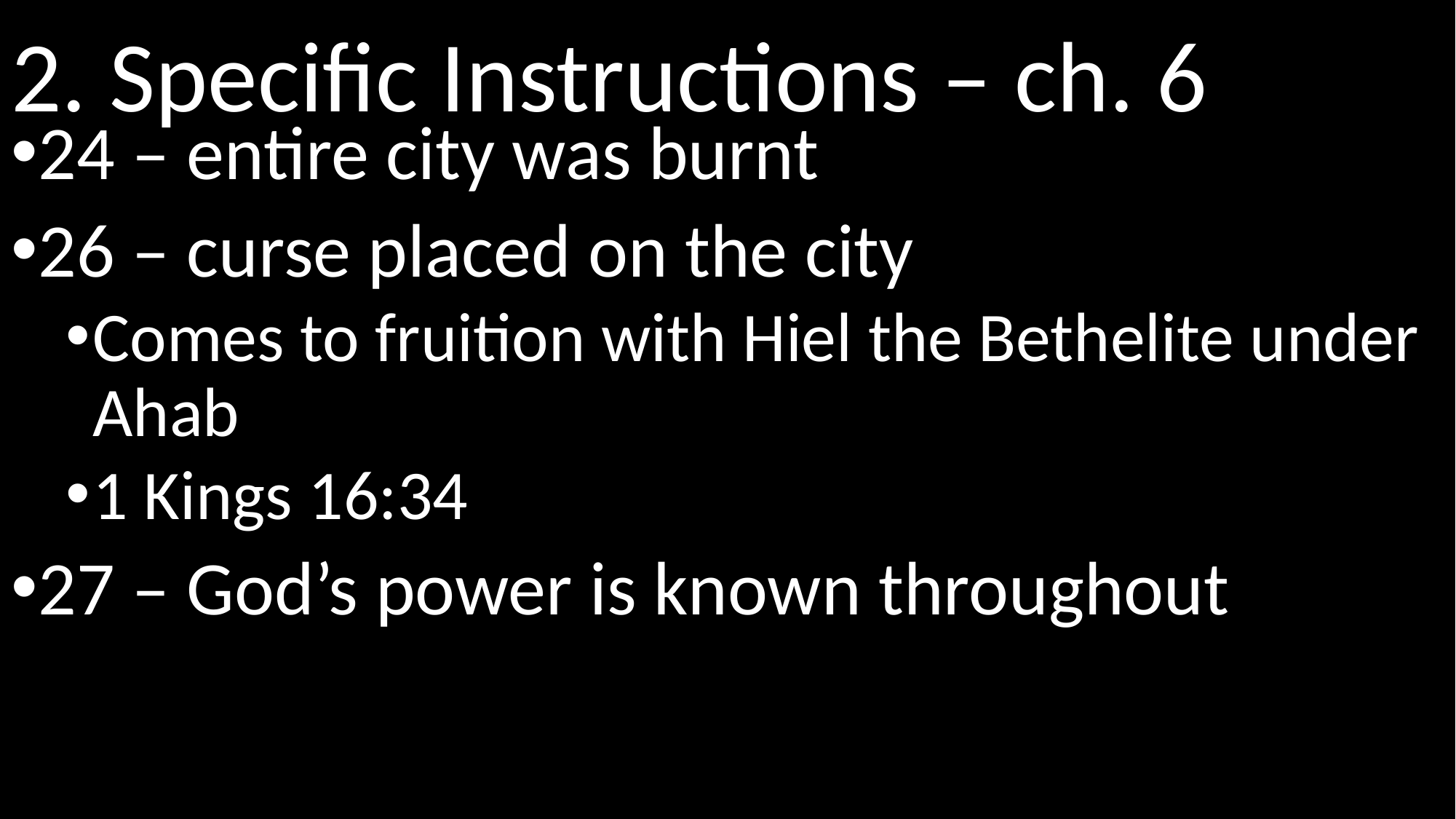

# 2. Specific Instructions – ch. 6
24 – entire city was burnt
26 – curse placed on the city
Comes to fruition with Hiel the Bethelite under Ahab
1 Kings 16:34
27 – God’s power is known throughout